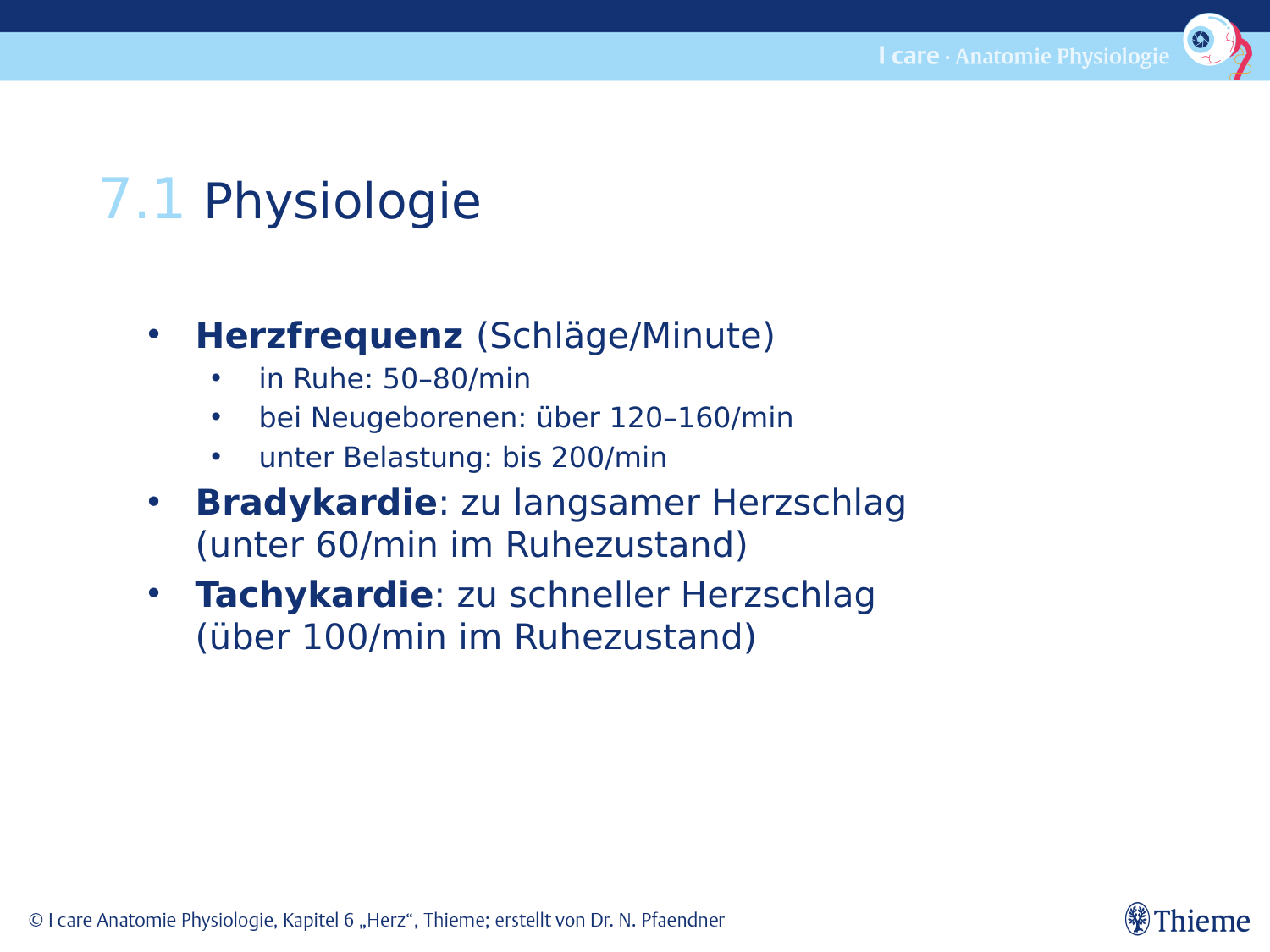

7.1 Physiologie
Herzfrequenz (Schläge/Minute)
in Ruhe: 50–80/min
bei Neugeborenen: über 120–160/min
unter Belastung: bis 200/min
Bradykardie: zu langsamer Herzschlag
(unter 60/min im Ruhezustand)
Tachykardie: zu schneller Herzschlag
(über 100/min im Ruhezustand)